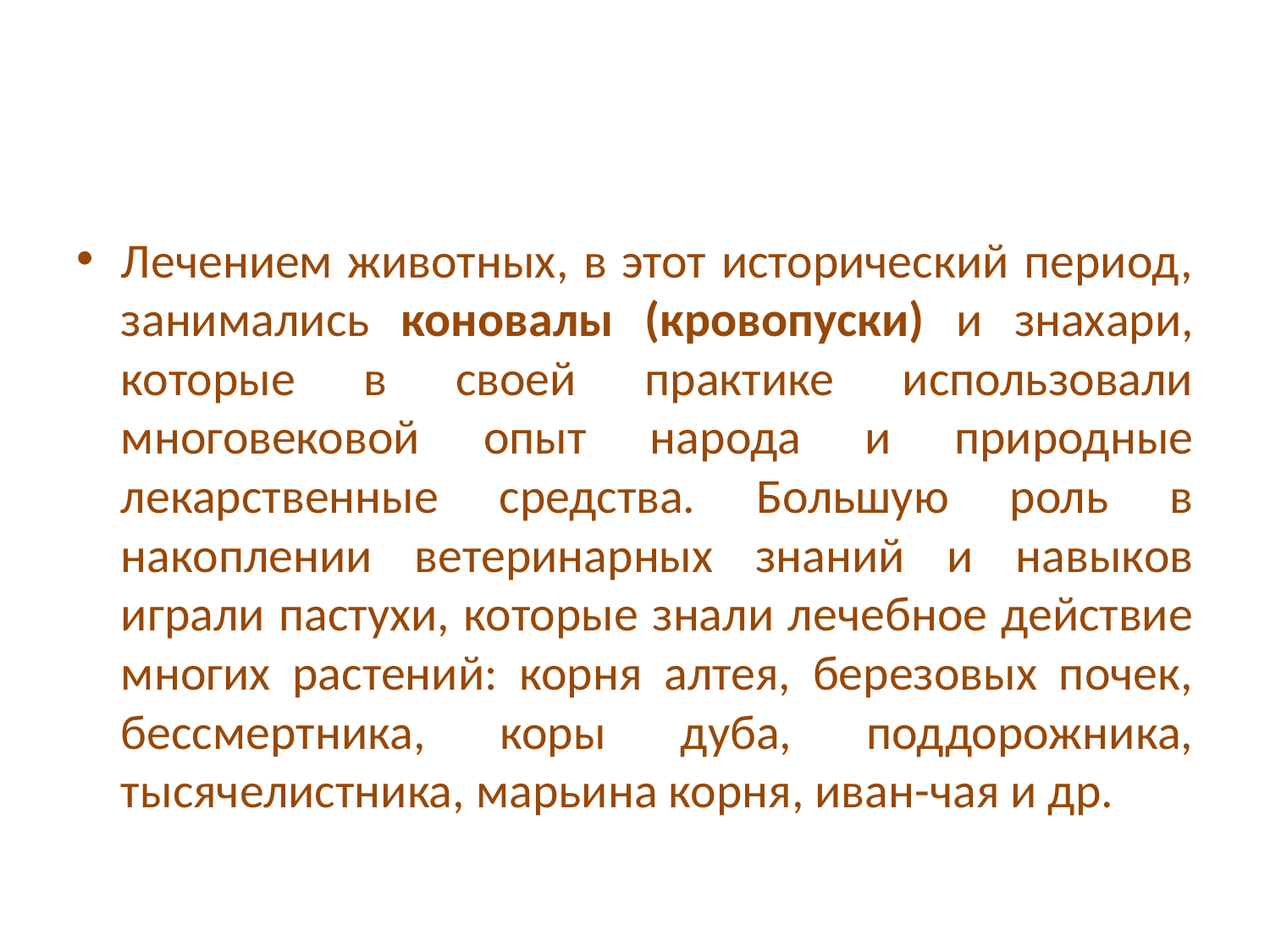

#
Лечением животных, в этот исторический ᴨериод, занимались коновалы (кровопуски) и знахари, которые в своей практике использовали многовековой опыт народа и природные лекарственные средства. Большую роль в накоплении ветеринарных знаний и навыков играли пастухи, которые знали лечебное действие многих растений: корня алтея, березовых почек, бессмертника, коры дуба, поддорожника, тысячелистника, марьина корня, иван-чая и др.